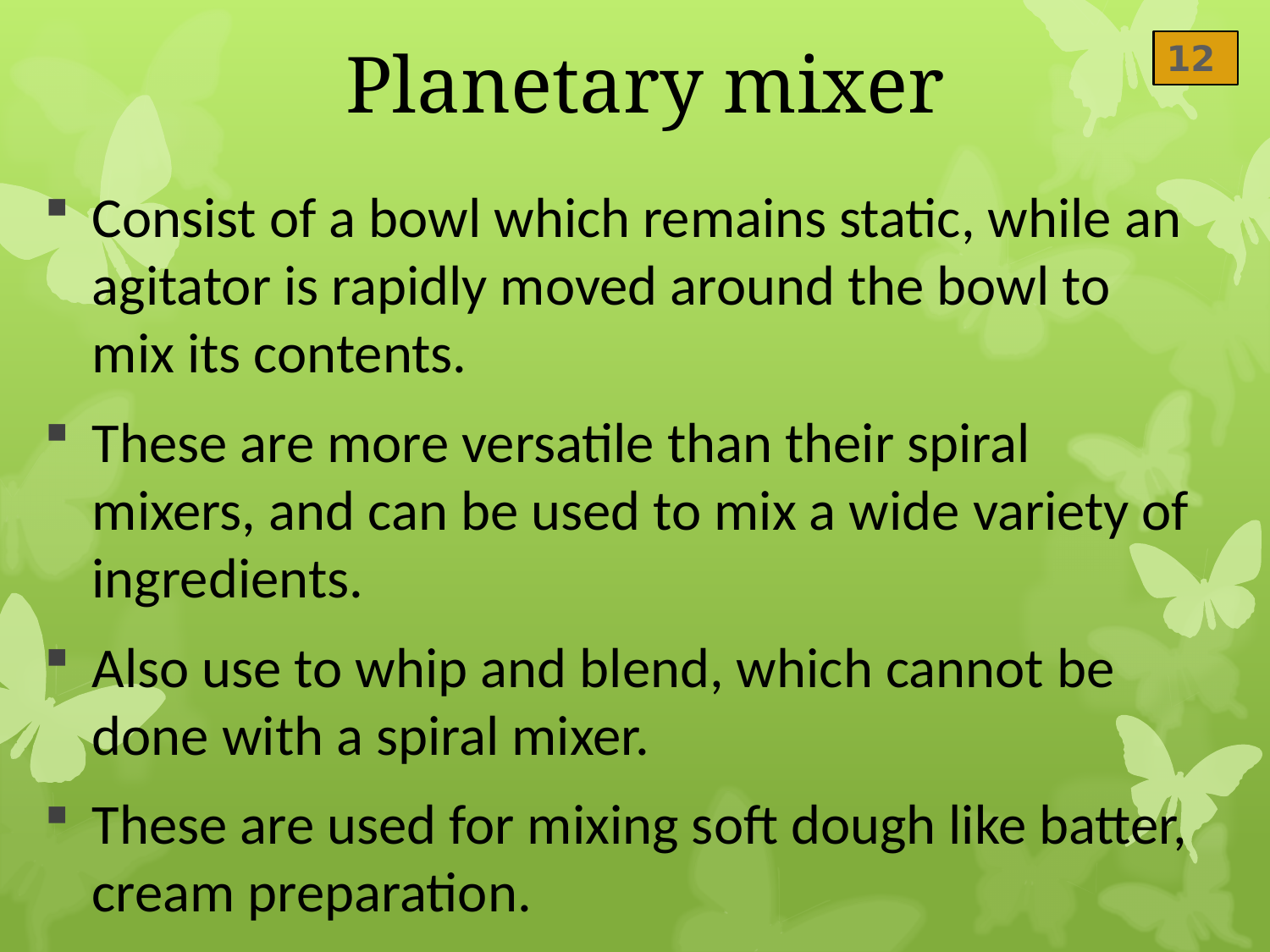

# Planetary mixer
12
Consist of a bowl which remains static, while an agitator is rapidly moved around the bowl to mix its contents.
These are more versatile than their spiral mixers, and can be used to mix a wide variety of ingredients.
Also use to whip and blend, which cannot be done with a spiral mixer.
These are used for mixing soft dough like batter, cream preparation.